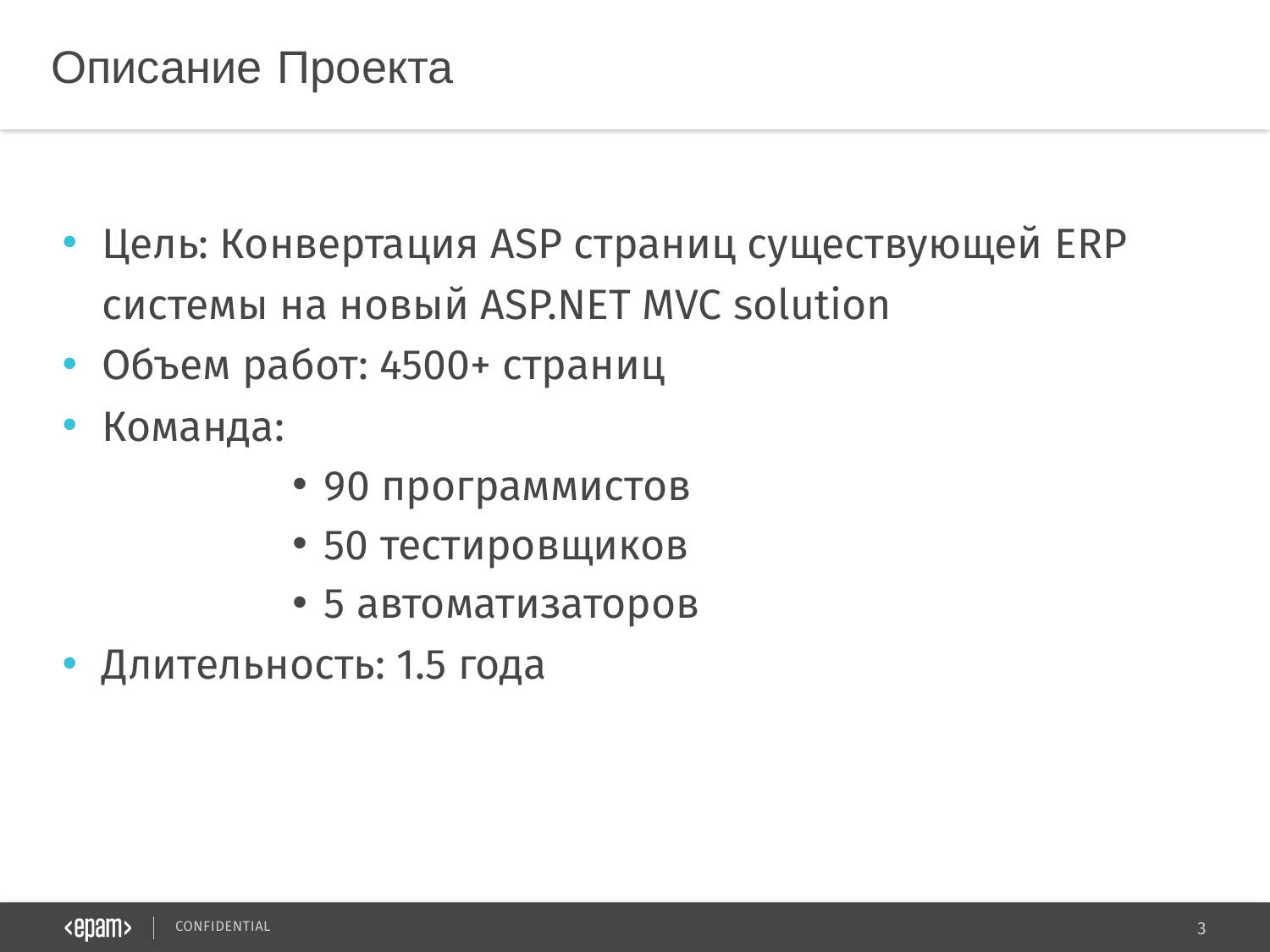

Описание Проекта
Цель: Конвертация ASP страниц существующей ERP системы на новый ASP.NET MVC solution
Объем работ: 4500+ страниц
Команда:
90 программистов
50 тестировщиков
5 автоматизаторов
Длительность: 1.5 года